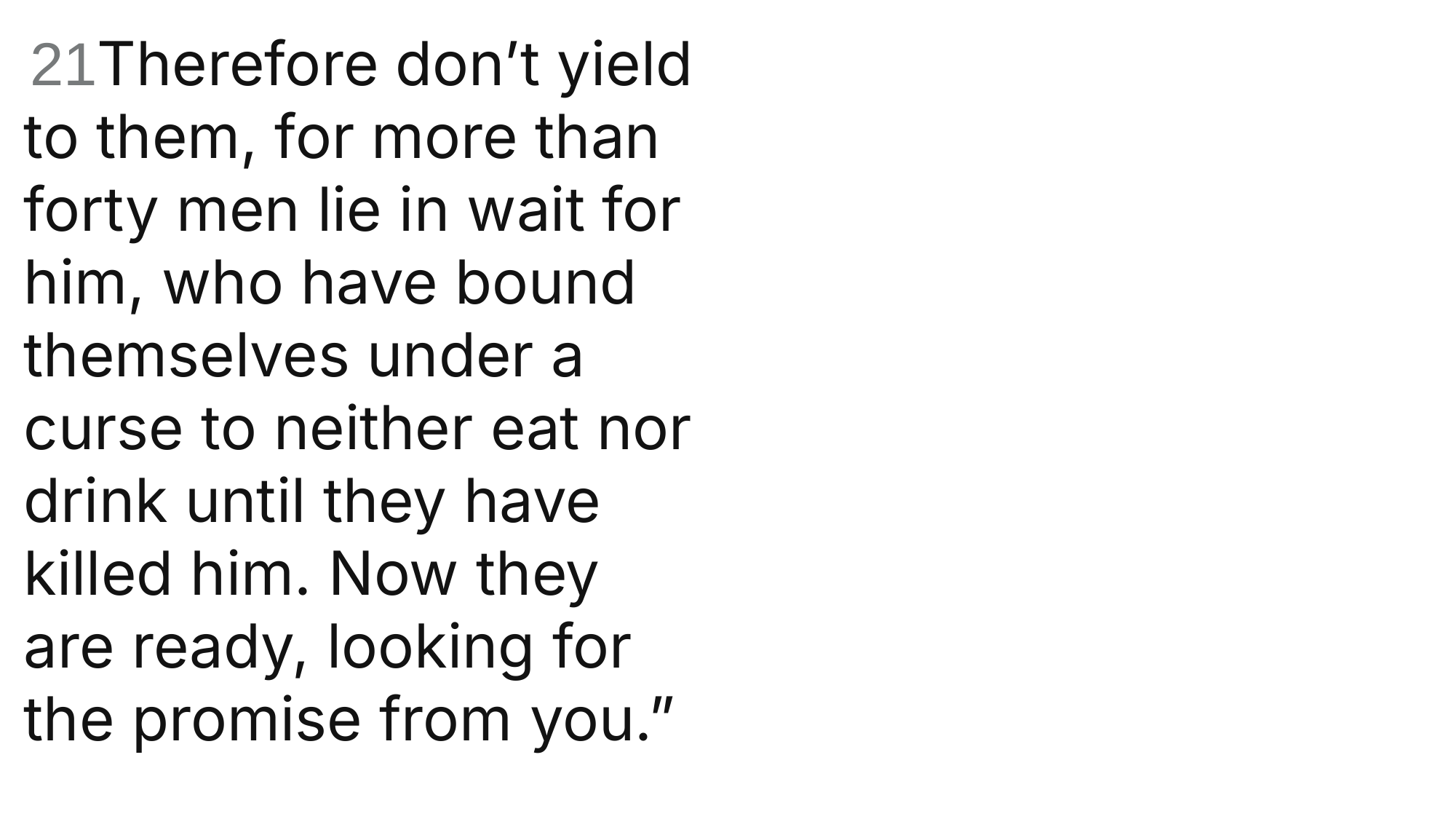

21Therefore don’t yield to them, for more than forty men lie in wait for him, who have bound themselves under a curse to neither eat nor drink until they have killed him. Now they are ready, looking for the promise from you.”